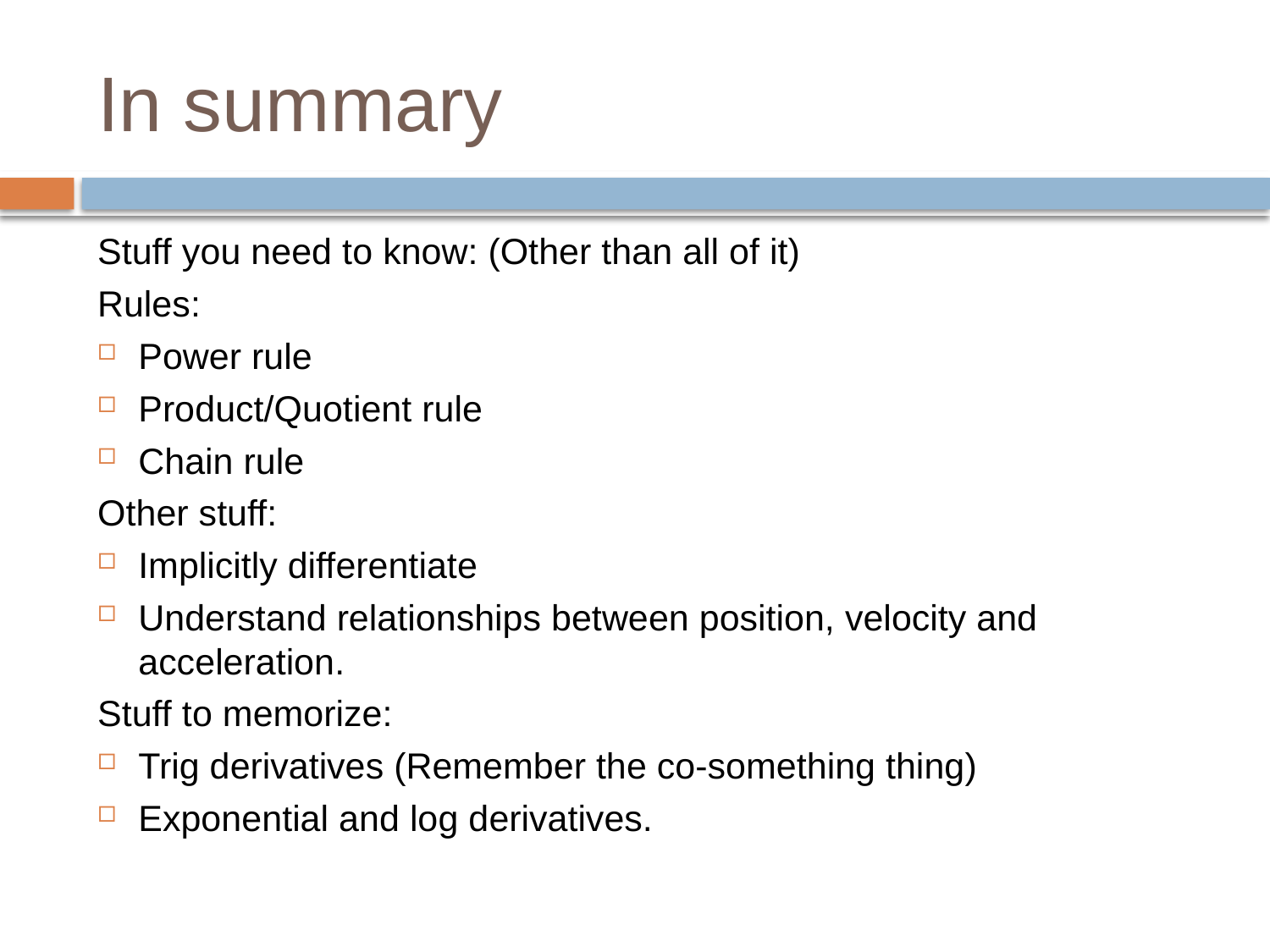

# In summary
Stuff you need to know: (Other than all of it)
Rules:
Power rule
Product/Quotient rule
Chain rule
Other stuff:
Implicitly differentiate
Understand relationships between position, velocity and acceleration.
Stuff to memorize:
Trig derivatives (Remember the co-something thing)
Exponential and log derivatives.